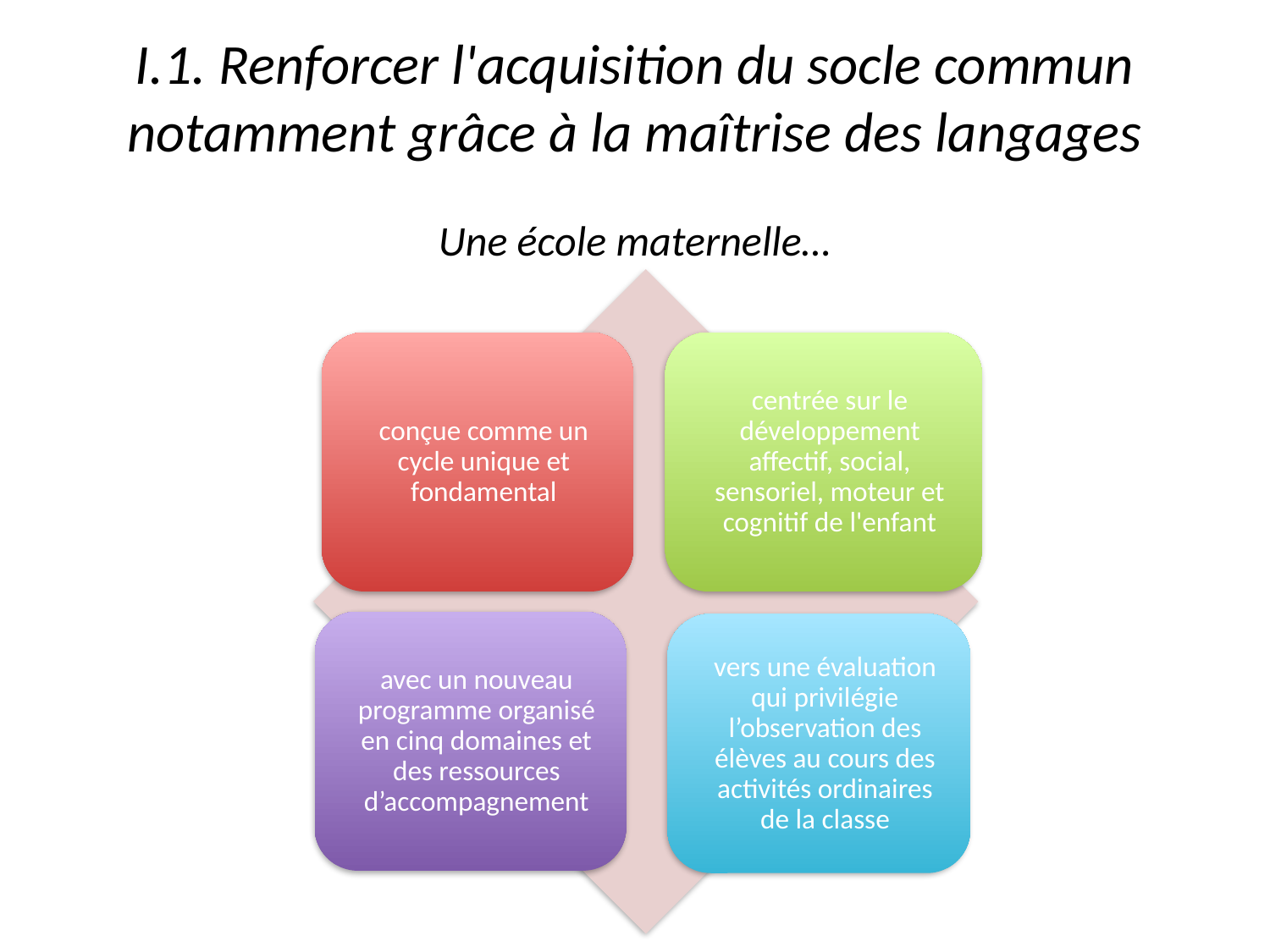

# I.1. Renforcer l'acquisition du socle commun notamment grâce à la maîtrise des langages Une école maternelle…
conçue comme un cycle unique et fondamental
centrée sur le développement affectif, social, sensoriel, moteur et cognitif de l'enfant
avec un nouveau programme organisé en cinq domaines et des ressources d’accompagnement
vers une évaluation qui privilégie l’observation des élèves au cours des activités ordinaires de la classe